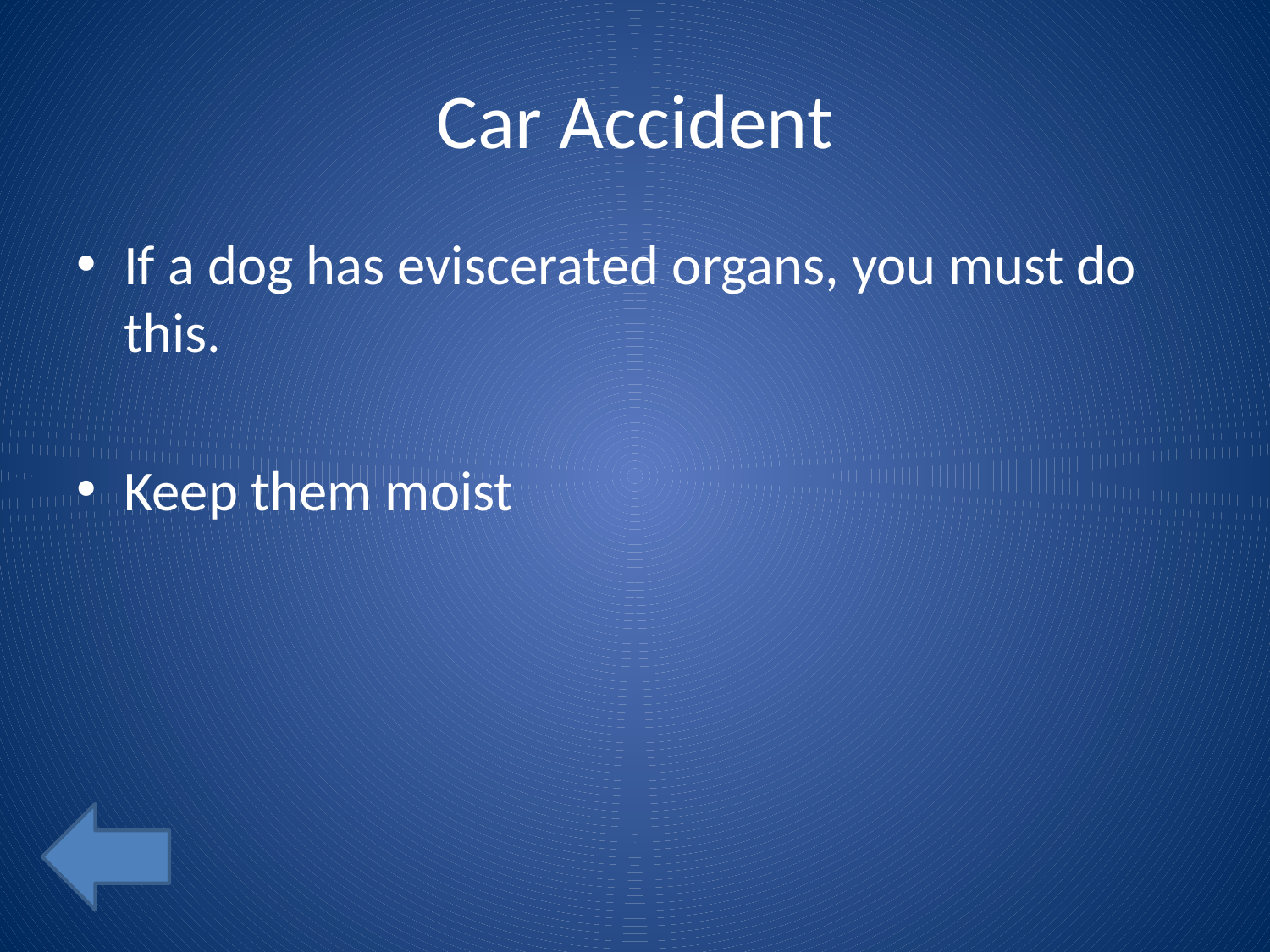

# Car Accident
If a dog has eviscerated organs, you must do this.

Keep them moist